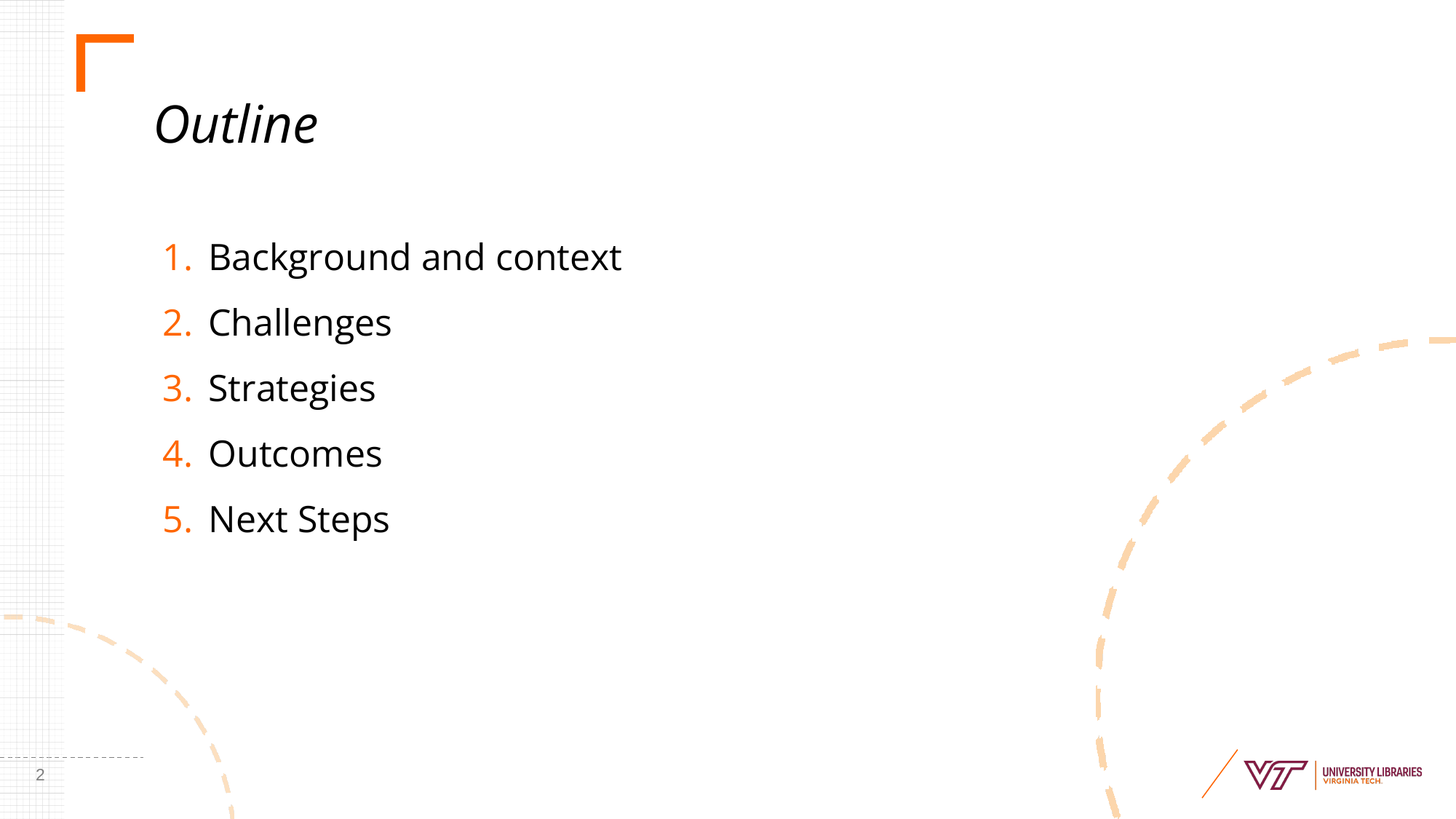

# Outline
Background and context
Challenges
Strategies
Outcomes
Next Steps
2